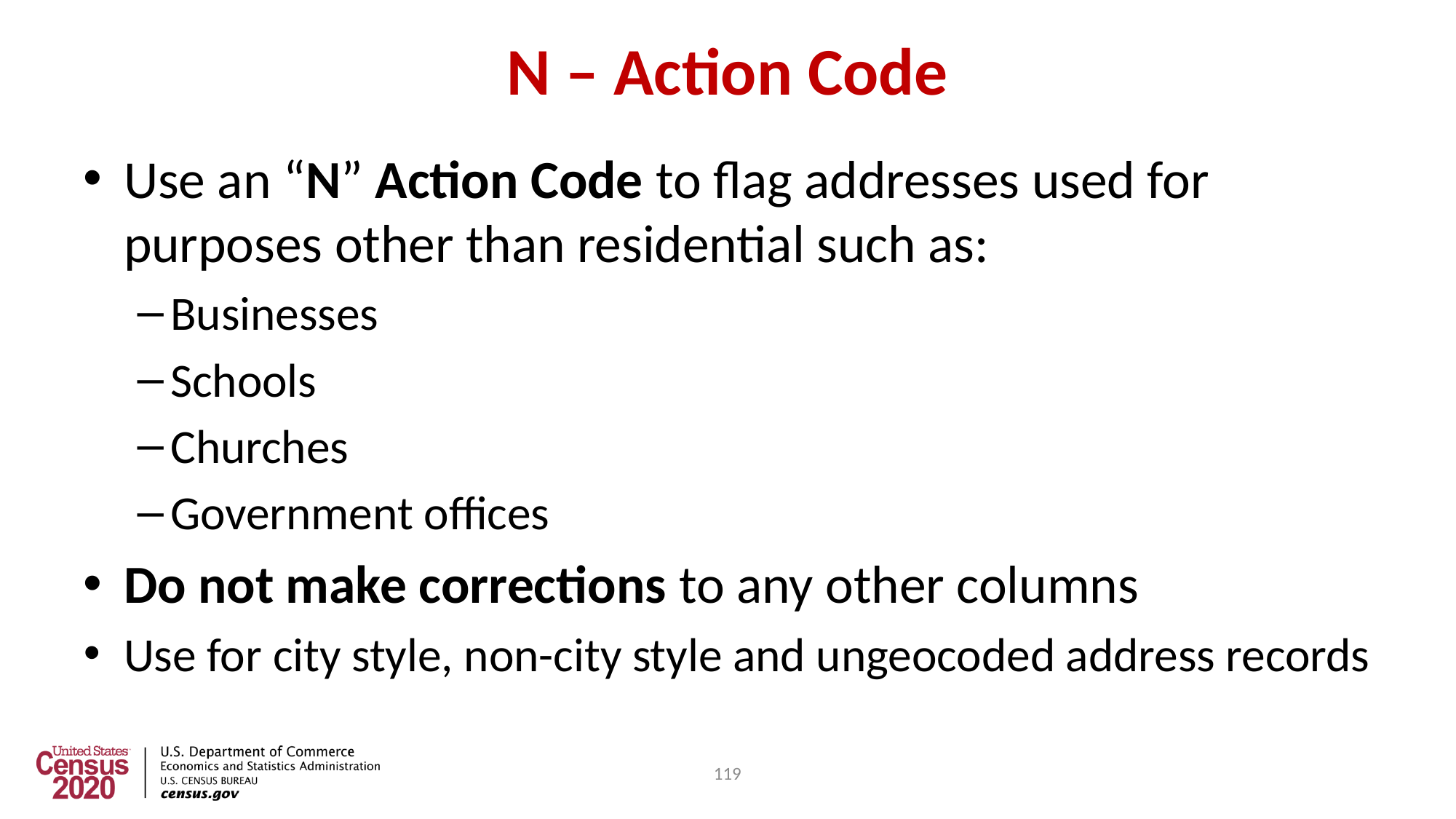

119
# N – Action Code
Use an “N” Action Code to flag addresses used for purposes other than residential such as:
Businesses
Schools
Churches
Government offices
Do not make corrections to any other columns
Use for city style, non-city style and ungeocoded address records